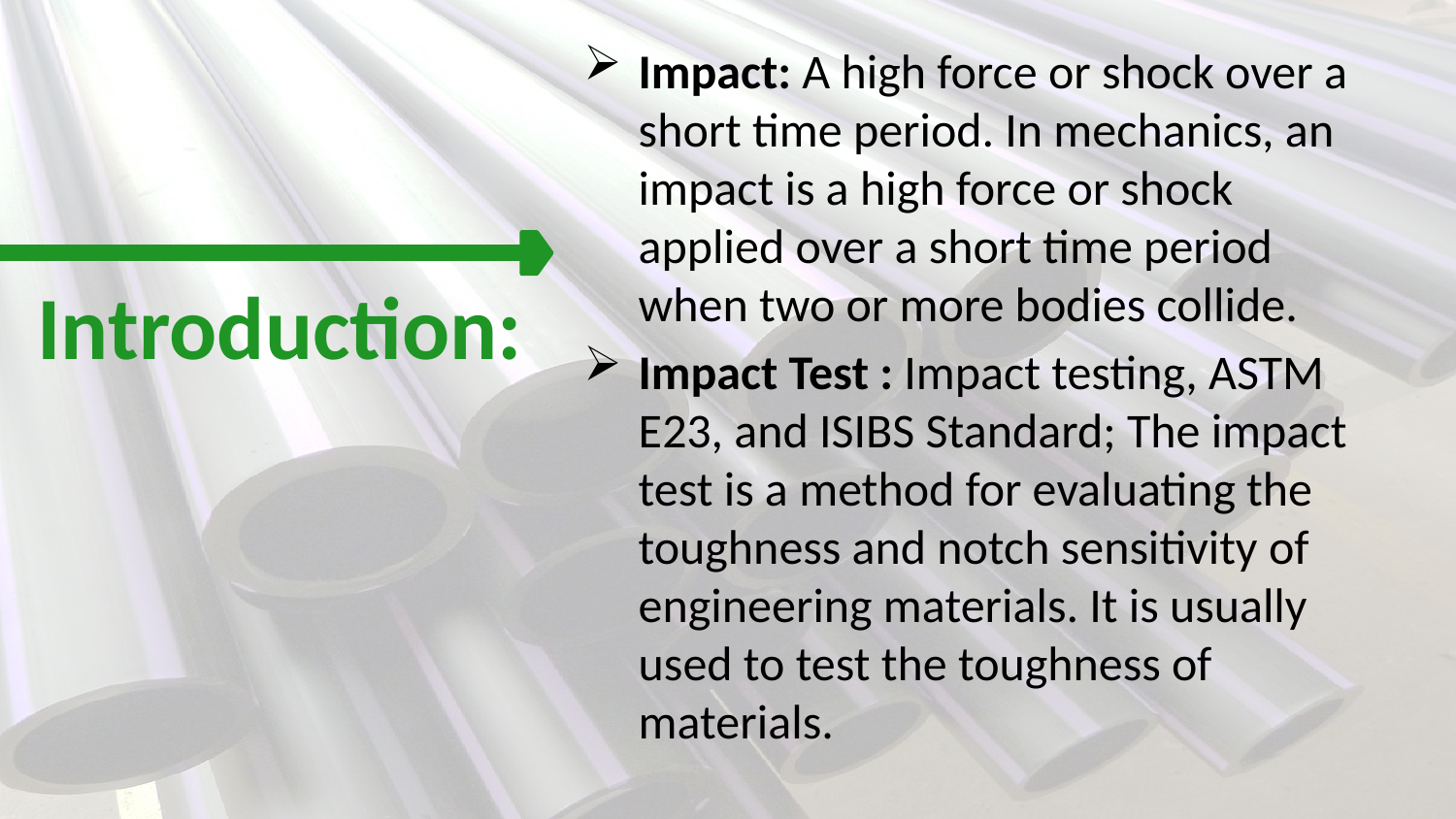

#
Impact: A high force or shock over a short time period. In mechanics, an impact is a high force or shock applied over a short time period when two or more bodies collide.
Impact Test : Impact testing, ASTM E23, and ISIBS Standard; The impact test is a method for evaluating the toughness and notch sensitivity of engineering materials. It is usually used to test the toughness of materials.

Introduction: